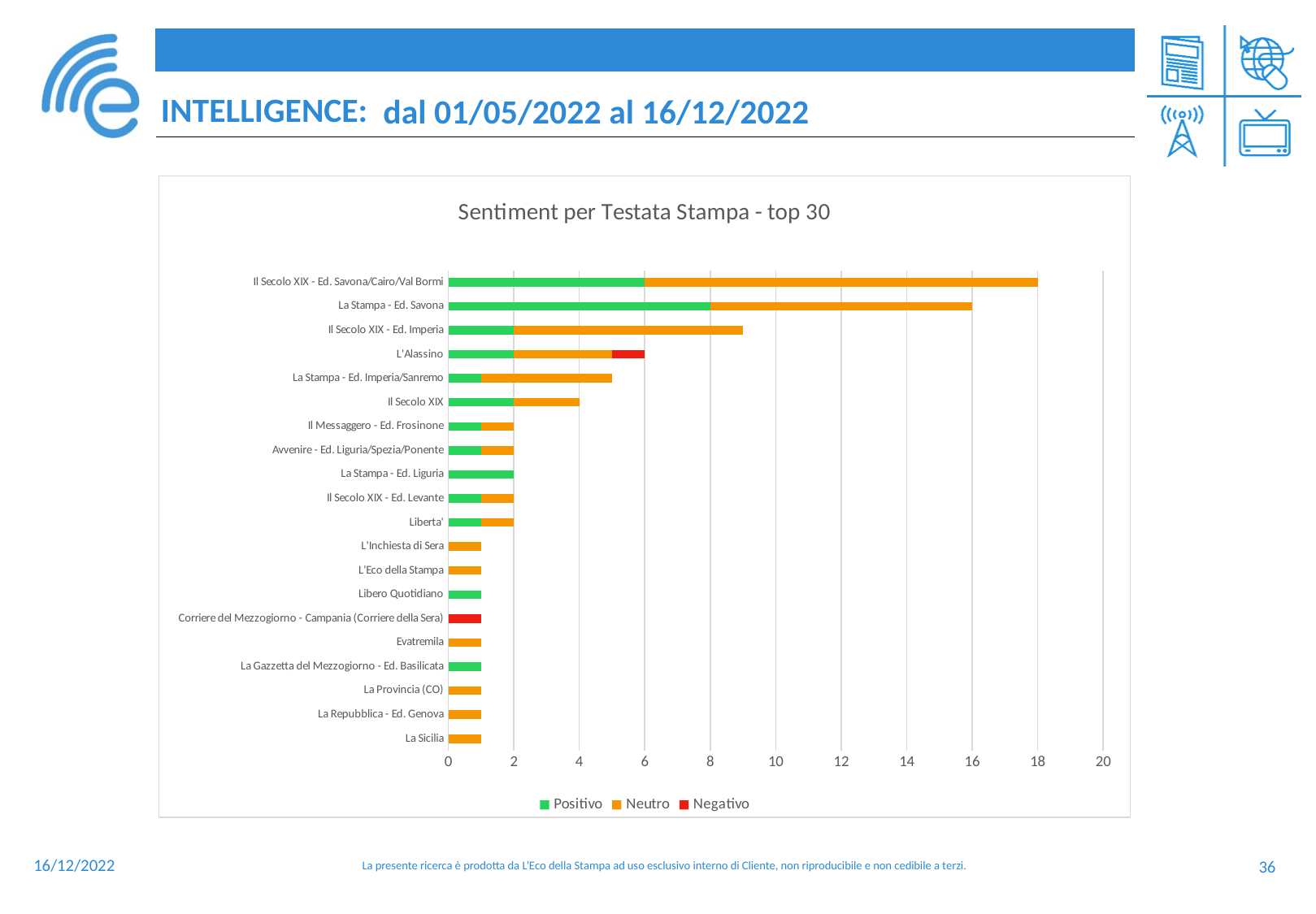

### Chart: Sentiment per Testata Stampa - top 30

| Category | Positivo | Neutro | Negativo |
|---|---|---|---|
| La Sicilia | 0.0 | 1.0 | 0.0 |
| La Repubblica - Ed. Genova | 0.0 | 1.0 | 0.0 |
| La Provincia (CO) | 0.0 | 1.0 | 0.0 |
| La Gazzetta del Mezzogiorno - Ed. Basilicata | 1.0 | 0.0 | 0.0 |
| Evatremila | 0.0 | 1.0 | 0.0 |
| Corriere del Mezzogiorno - Campania (Corriere della Sera) | 0.0 | 0.0 | 1.0 |
| Libero Quotidiano | 1.0 | 0.0 | 0.0 |
| L'Eco della Stampa | 0.0 | 1.0 | 0.0 |
| L'Inchiesta di Sera | 0.0 | 1.0 | 0.0 |
| Liberta' | 1.0 | 1.0 | 0.0 |
| Il Secolo XIX - Ed. Levante | 1.0 | 1.0 | 0.0 |
| La Stampa - Ed. Liguria | 2.0 | 0.0 | 0.0 |
| Avvenire - Ed. Liguria/Spezia/Ponente | 1.0 | 1.0 | 0.0 |
| Il Messaggero - Ed. Frosinone | 1.0 | 1.0 | 0.0 |
| Il Secolo XIX | 2.0 | 2.0 | 0.0 |
| La Stampa - Ed. Imperia/Sanremo | 1.0 | 4.0 | 0.0 |
| L'Alassino | 2.0 | 3.0 | 1.0 |
| Il Secolo XIX - Ed. Imperia | 2.0 | 7.0 | 0.0 |
| La Stampa - Ed. Savona | 8.0 | 8.0 | 0.0 |
| Il Secolo XIX - Ed. Savona/Cairo/Val Bormi | 6.0 | 12.0 | 0.0 |